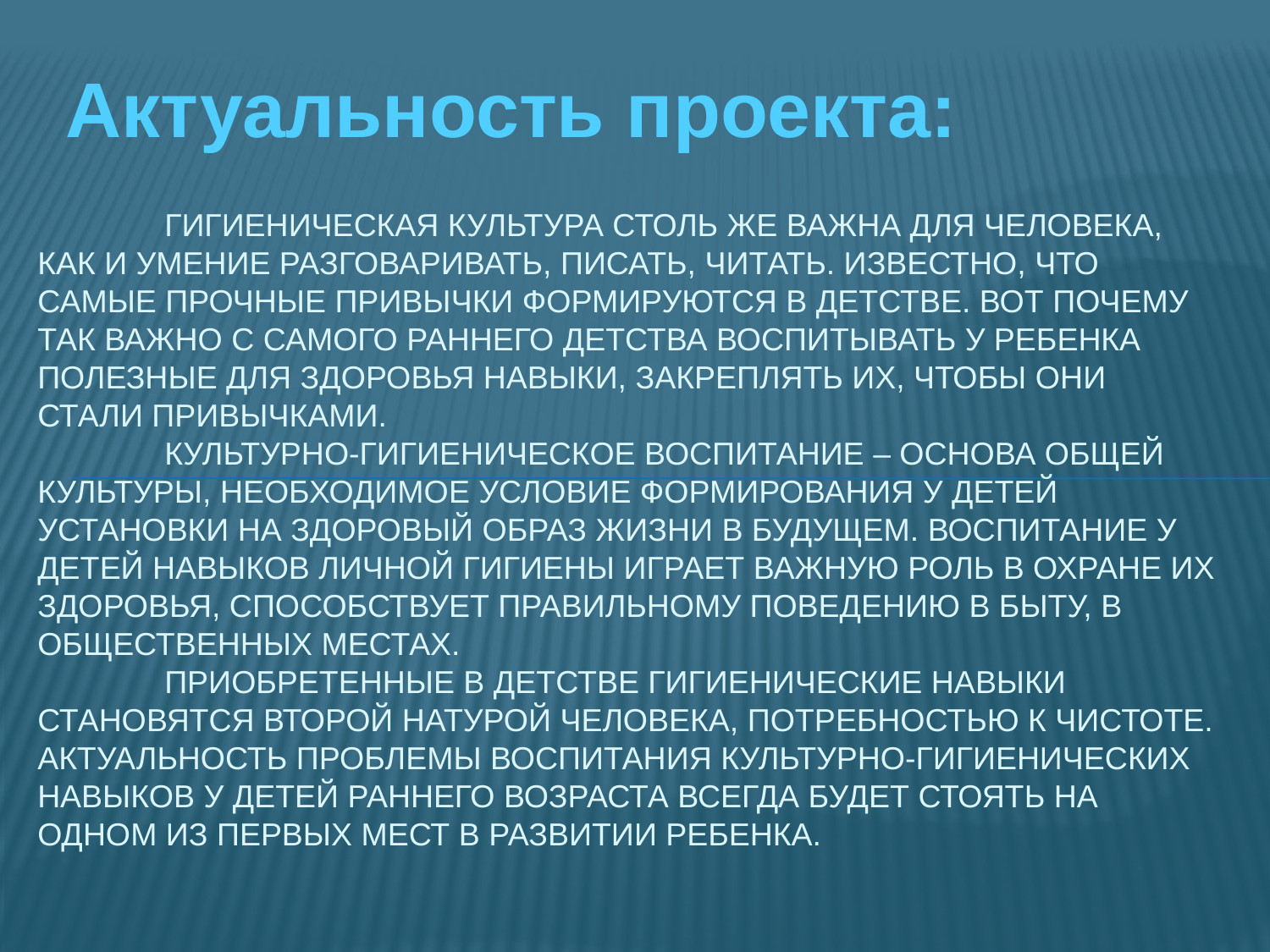

Актуальность проекта:

# Гигиеническая культура столь же важна для человека, как и умение разговаривать, писать, читать. Известно, что самые прочные привычки формируются в детстве. Вот почему так важно с самого раннего детства воспитывать у ребенка полезные для здоровья навыки, закреплять их, чтобы они стали привычками. Культурно-гигиеническое воспитание – основа общей культуры, необходимое условие формирования у детей установки на здоровый образ жизни в будущем. Воспитание у детей навыков личной гигиены играет важную роль в охране их здоровья, способствует правильному поведению в быту, в общественных местах. Приобретенные в детстве гигиенические навыки становятся второй натурой человека, потребностью к чистоте. Актуальность проблемы воспитания культурно-гигиенических навыков у детей раннего возраста всегда будет стоять на одном из первых мест в развитии ребенка.